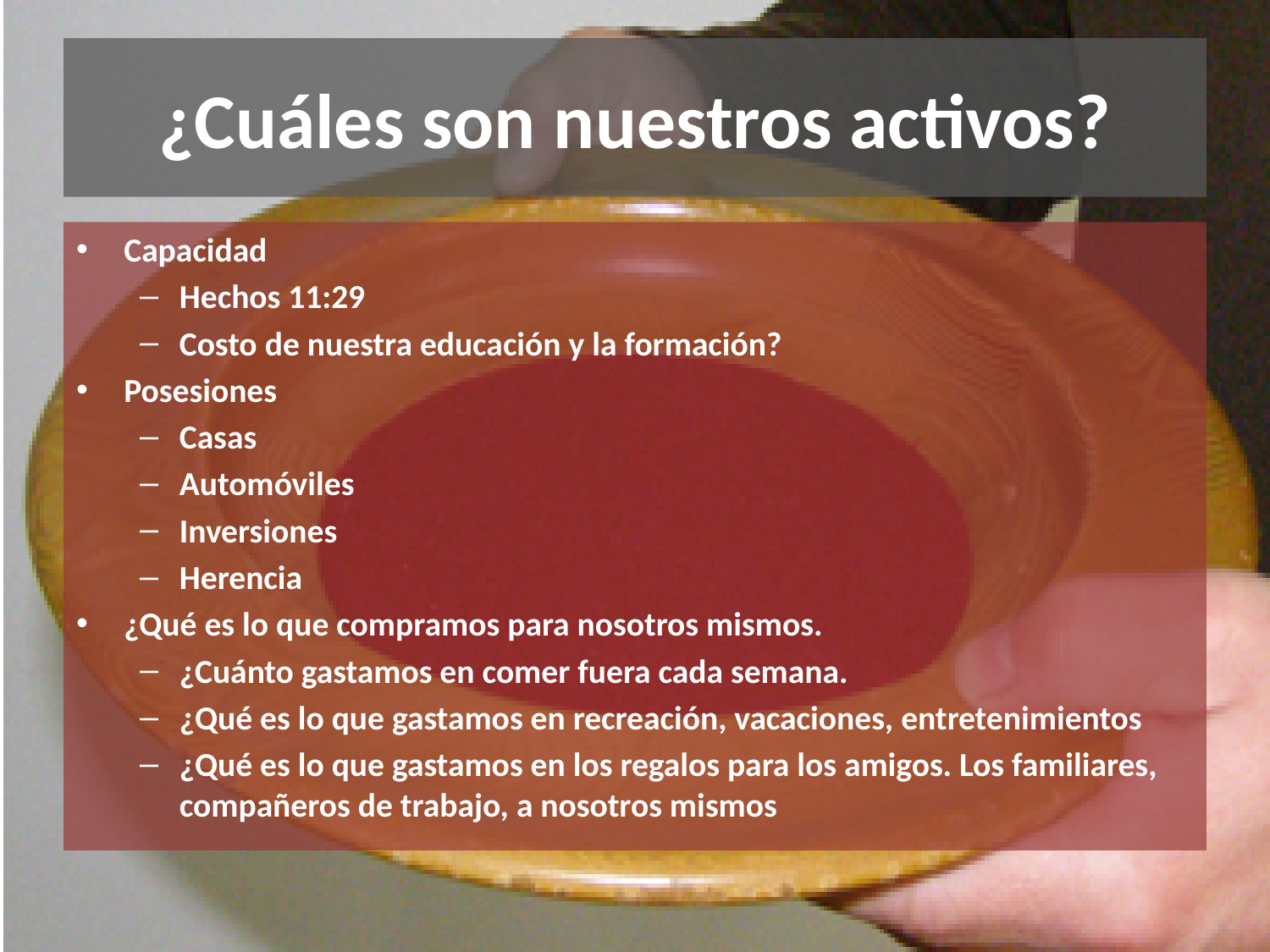

# ¿Cuáles son nuestros activos?
Capacidad
Hechos 11:29
Costo de nuestra educación y la formación?
Posesiones
Casas
Automóviles
Inversiones
Herencia
¿Qué es lo que compramos para nosotros mismos.
¿Cuánto gastamos en comer fuera cada semana.
¿Qué es lo que gastamos en recreación, vacaciones, entretenimientos
¿Qué es lo que gastamos en los regalos para los amigos. Los familiares, compañeros de trabajo, a nosotros mismos